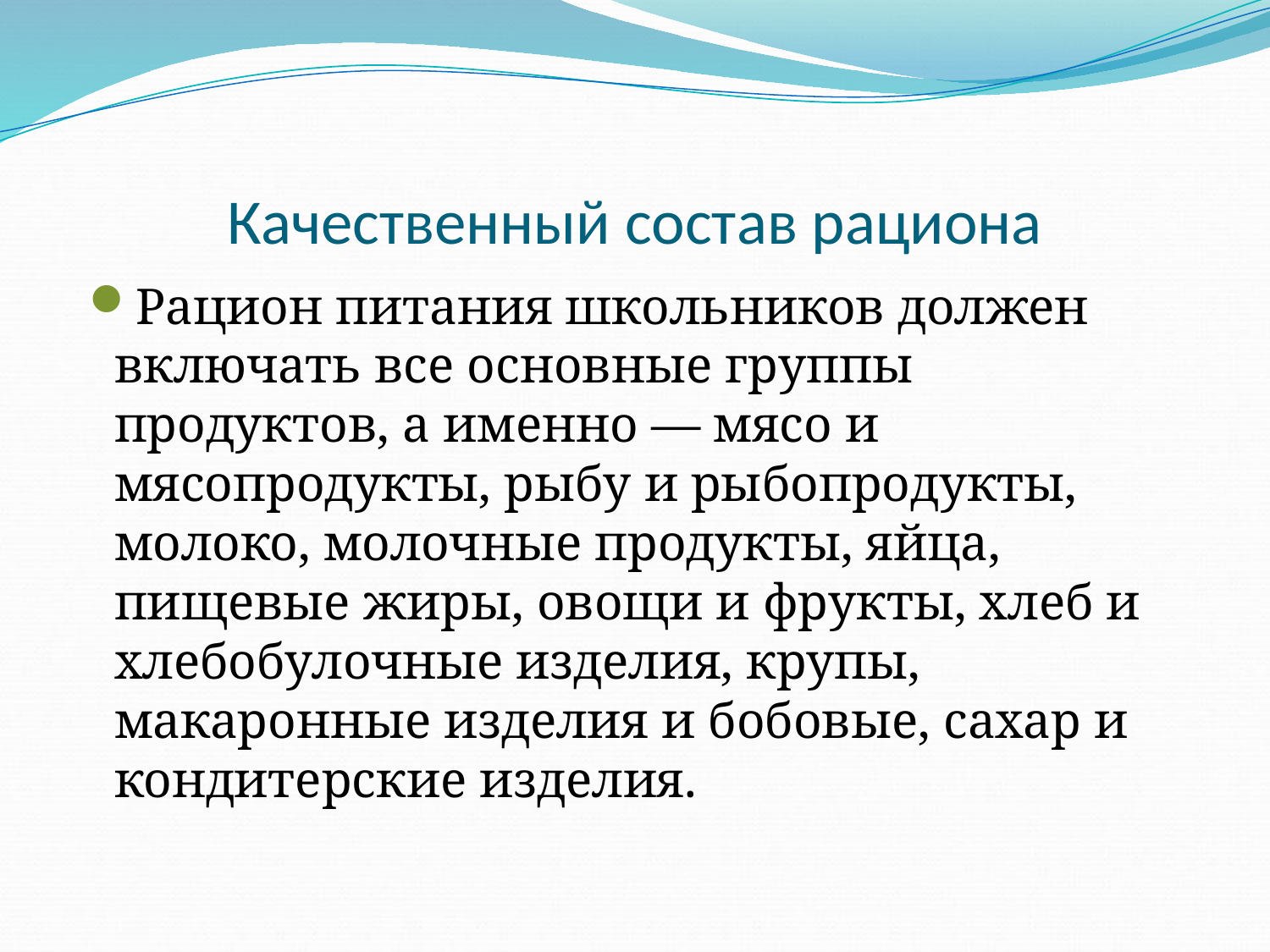

# Качественный состав рациона
Рацион питания школьников должен включать все основные группы продуктов, а именно — мясо и мясопродукты, рыбу и рыбопродукты, молоко, молочные продукты, яйца, пищевые жиры, овощи и фрукты, хлеб и хлебобулочные изделия, крупы, макаронные изделия и бобовые, сахар и кондитерские изделия.